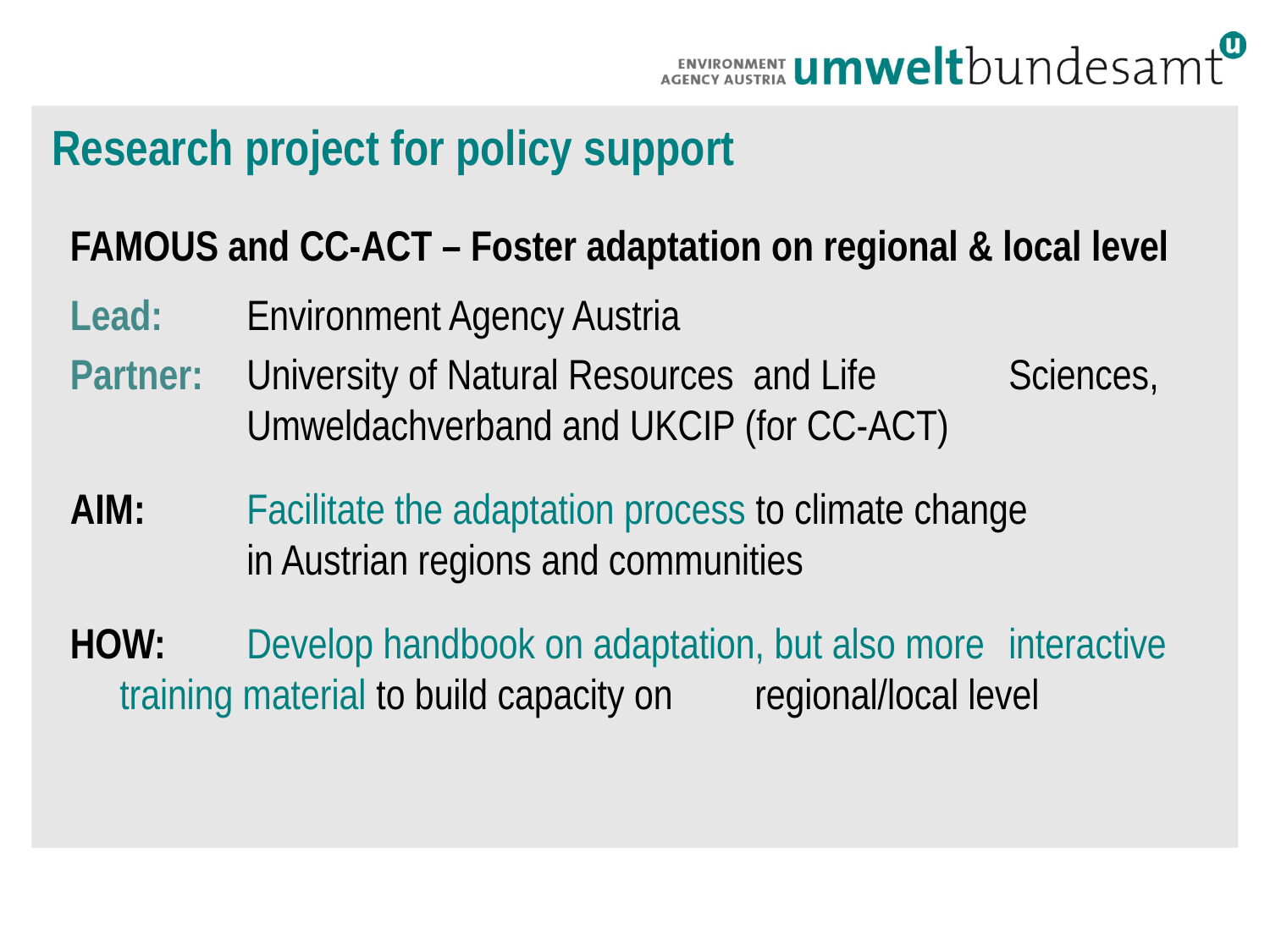

# Research project for policy support
FAMOUS and CC-ACT – Foster adaptation on regional & local level
Lead: 	Environment Agency Austria
Partner:	University of Natural Resources  and Life 	Sciences,
	Umweldachverband and UKCIP (for CC-ACT)

AIM:	Facilitate the adaptation process to climate change
	in Austrian regions and communities

HOW: 	Develop handbook on adaptation, but also more 	interactive training material to build capacity on 	regional/local level